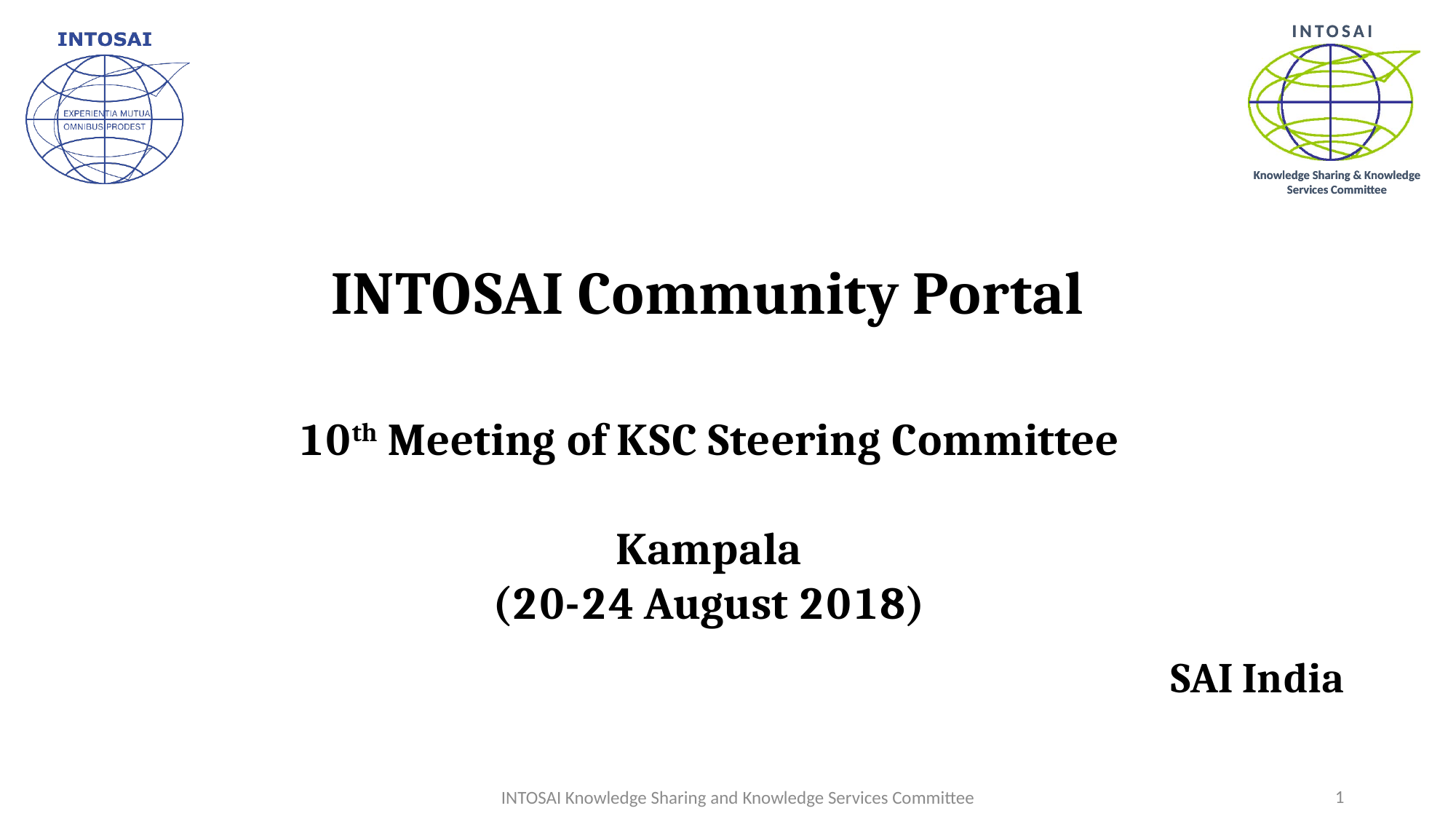

# INTOSAI Community Portal

10th Meeting of KSC Steering Committee

Kampala
(20-24 August 2018)
SAI India
1
INTOSAI Knowledge Sharing and Knowledge Services Committee